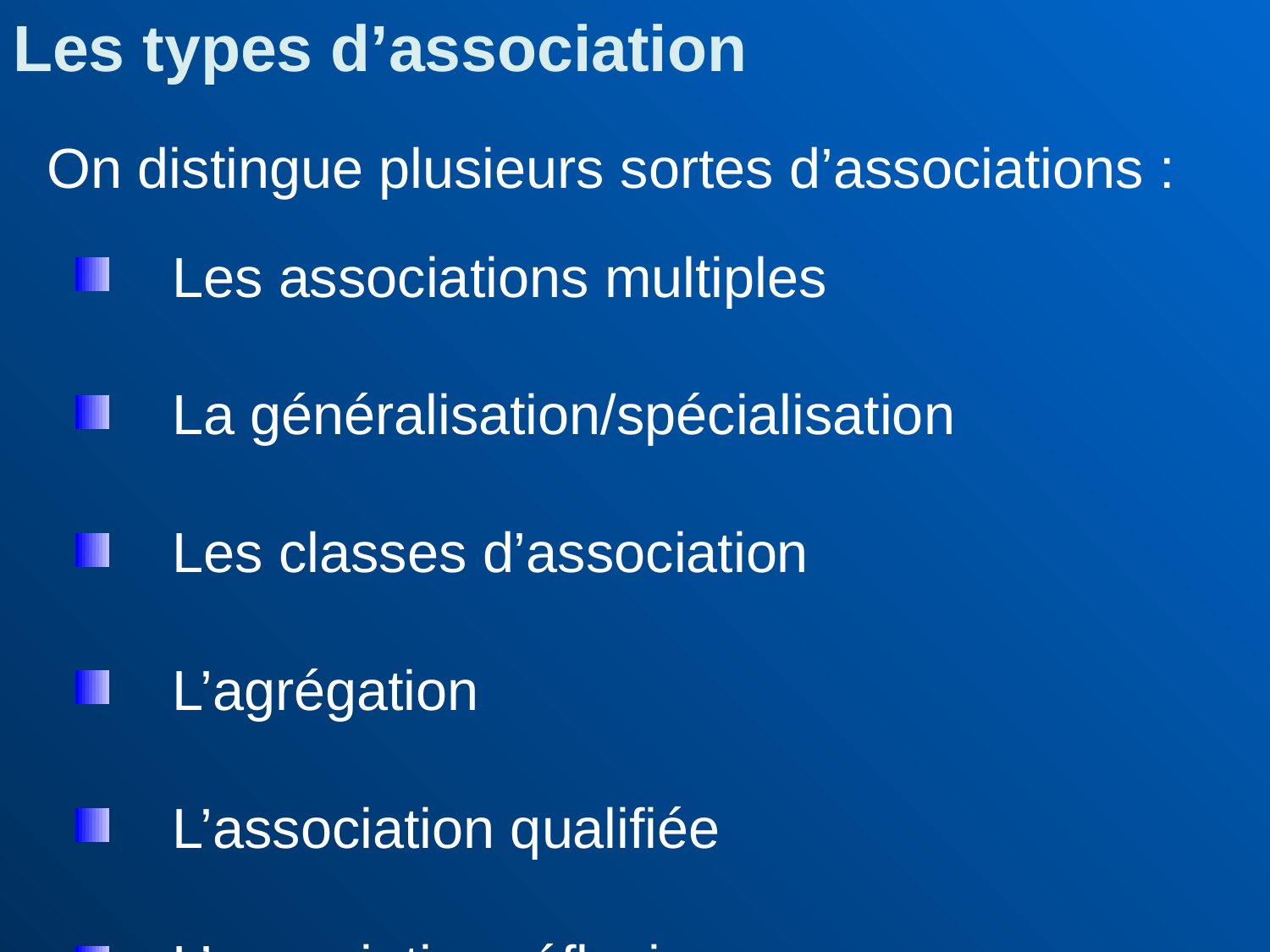

Les types d’association
On distingue plusieurs sortes d’associations :

Les associations multiples

La généralisation/spécialisation

Les classes d’association

L’agrégation

L’association qualifiée

L’association réflexive